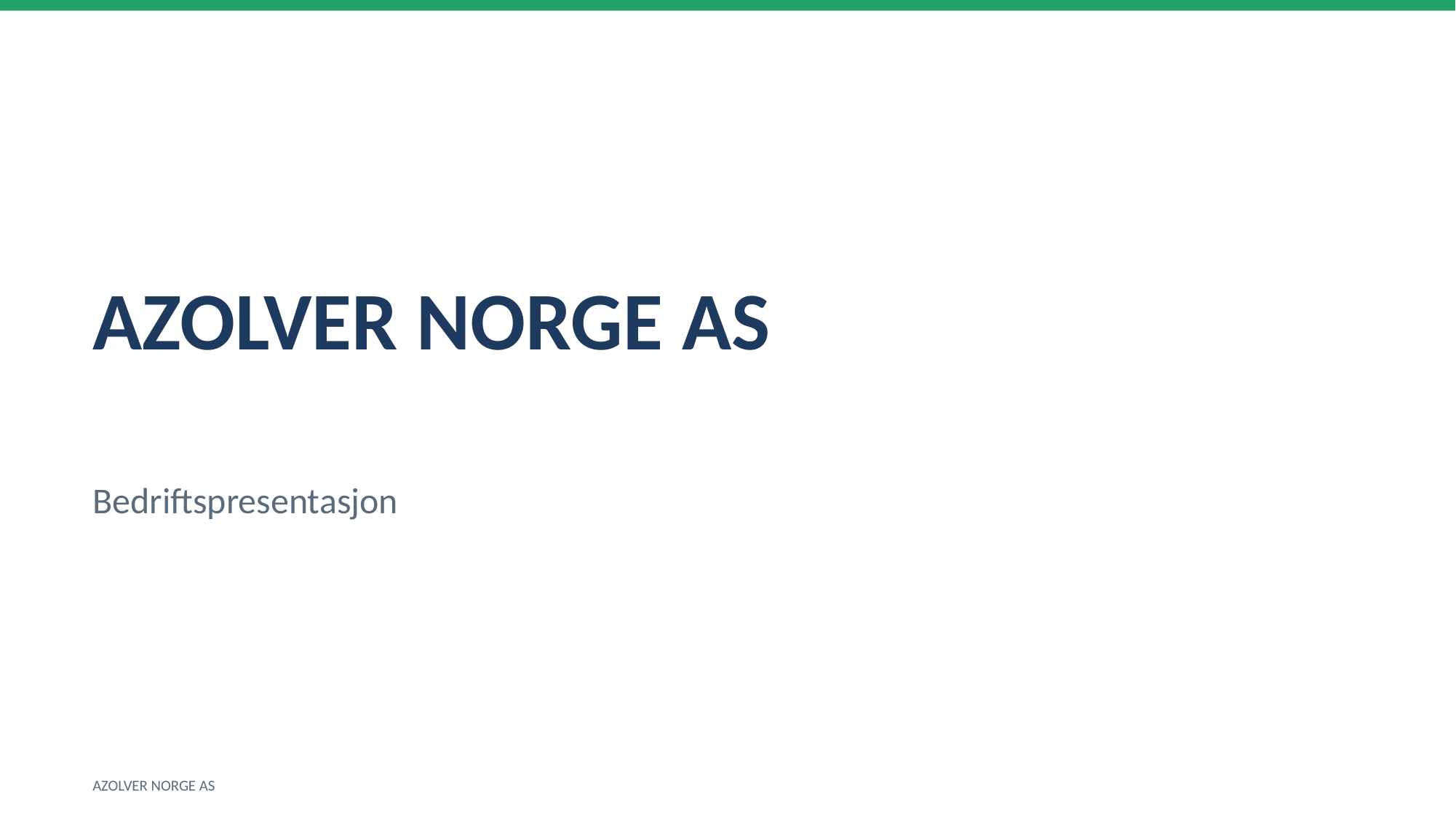

AZOLVER NORGE AS
Bedriftspresentasjon
AZOLVER NORGE AS